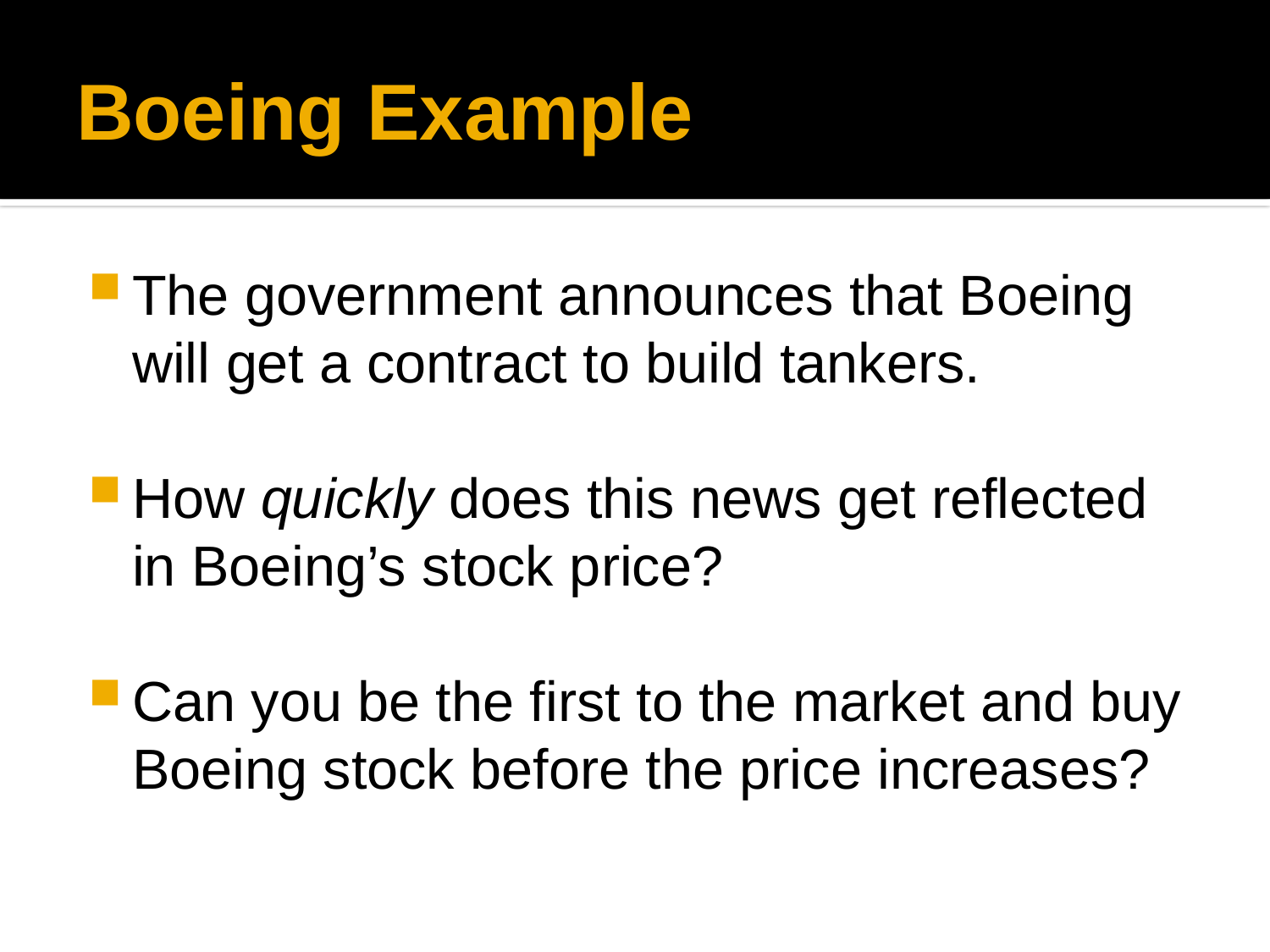

# Boeing Example
The government announces that Boeing will get a contract to build tankers.

How quickly does this news get reflected in Boeing’s stock price?

Can you be the first to the market and buy Boeing stock before the price increases?